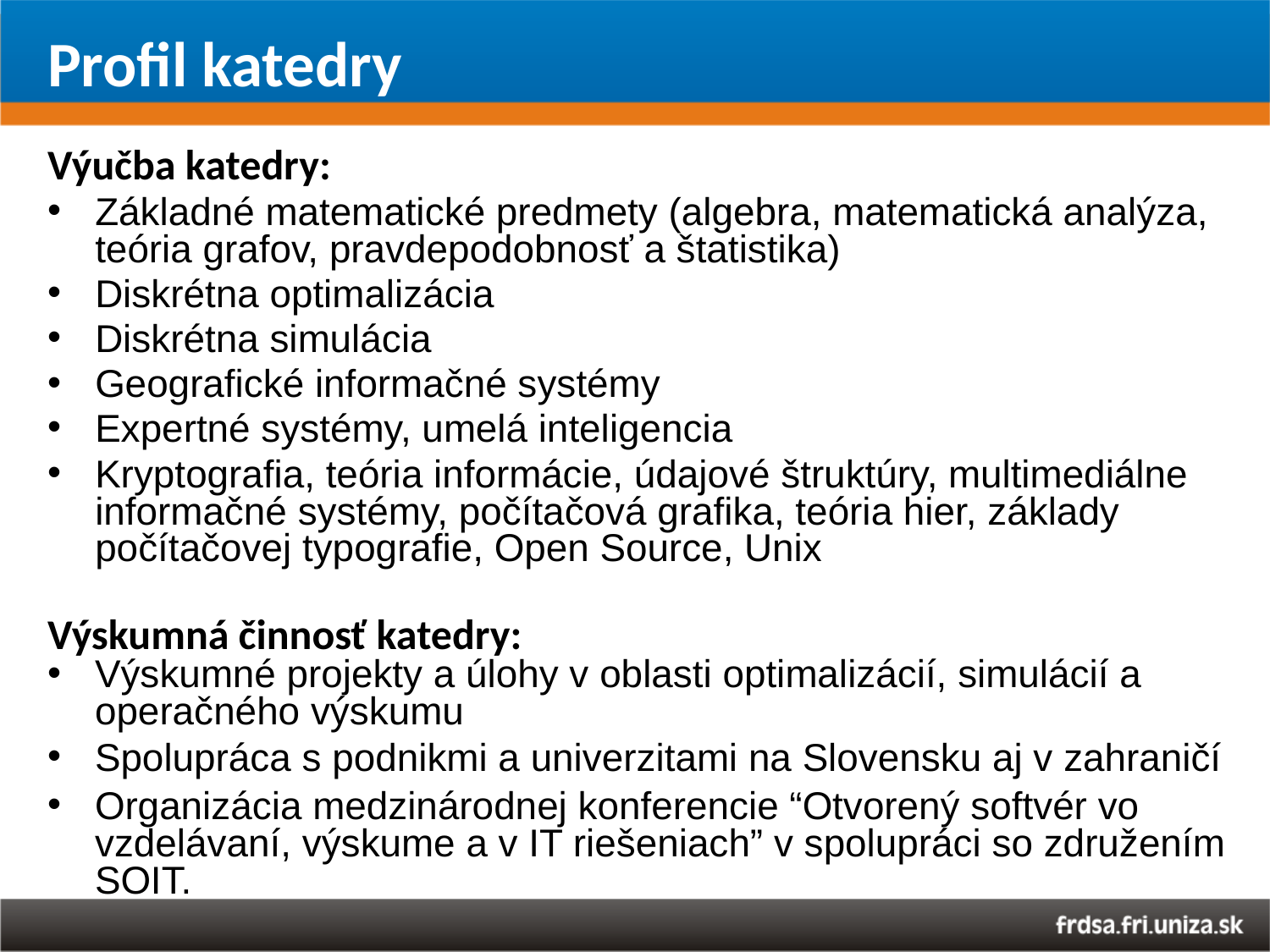

Profil katedry
Výučba katedry:
Základné matematické predmety (algebra, matematická analýza, teória grafov, pravdepodobnosť a štatistika)
Diskrétna optimalizácia
Diskrétna simulácia
Geografické informačné systémy
Expertné systémy, umelá inteligencia
Kryptografia, teória informácie, údajové štruktúry, multimediálne informačné systémy, počítačová grafika, teória hier, základy počítačovej typografie, Open Source, Unix

Výskumná činnosť katedry:
Výskumné projekty a úlohy v oblasti optimalizácií, simulácií a operačného výskumu
Spolupráca s podnikmi a univerzitami na Slovensku aj v zahraničí
Organizácia medzinárodnej konferencie “Otvorený softvér vo vzdelávaní, výskume a v IT riešeniach” v spolupráci so združením SOIT.